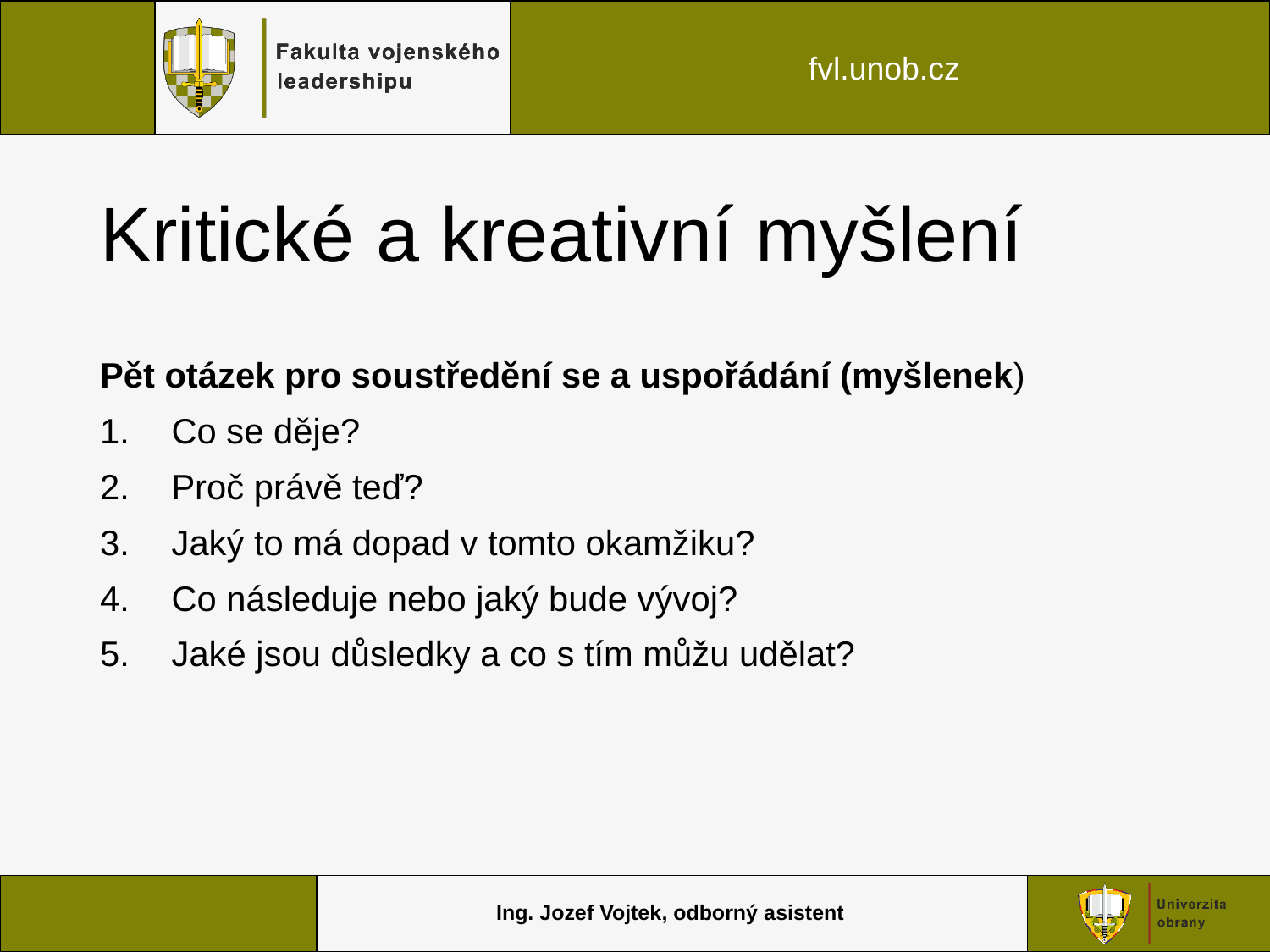

# Kritické a kreativní myšlení
Pět otázek pro soustředění se a uspořádání (myšlenek)
Co se děje?
Proč právě teď?
Jaký to má dopad v tomto okamžiku?
Co následuje nebo jaký bude vývoj?
Jaké jsou důsledky a co s tím můžu udělat?
Ing. Jozef Vojtek, odborný asistent